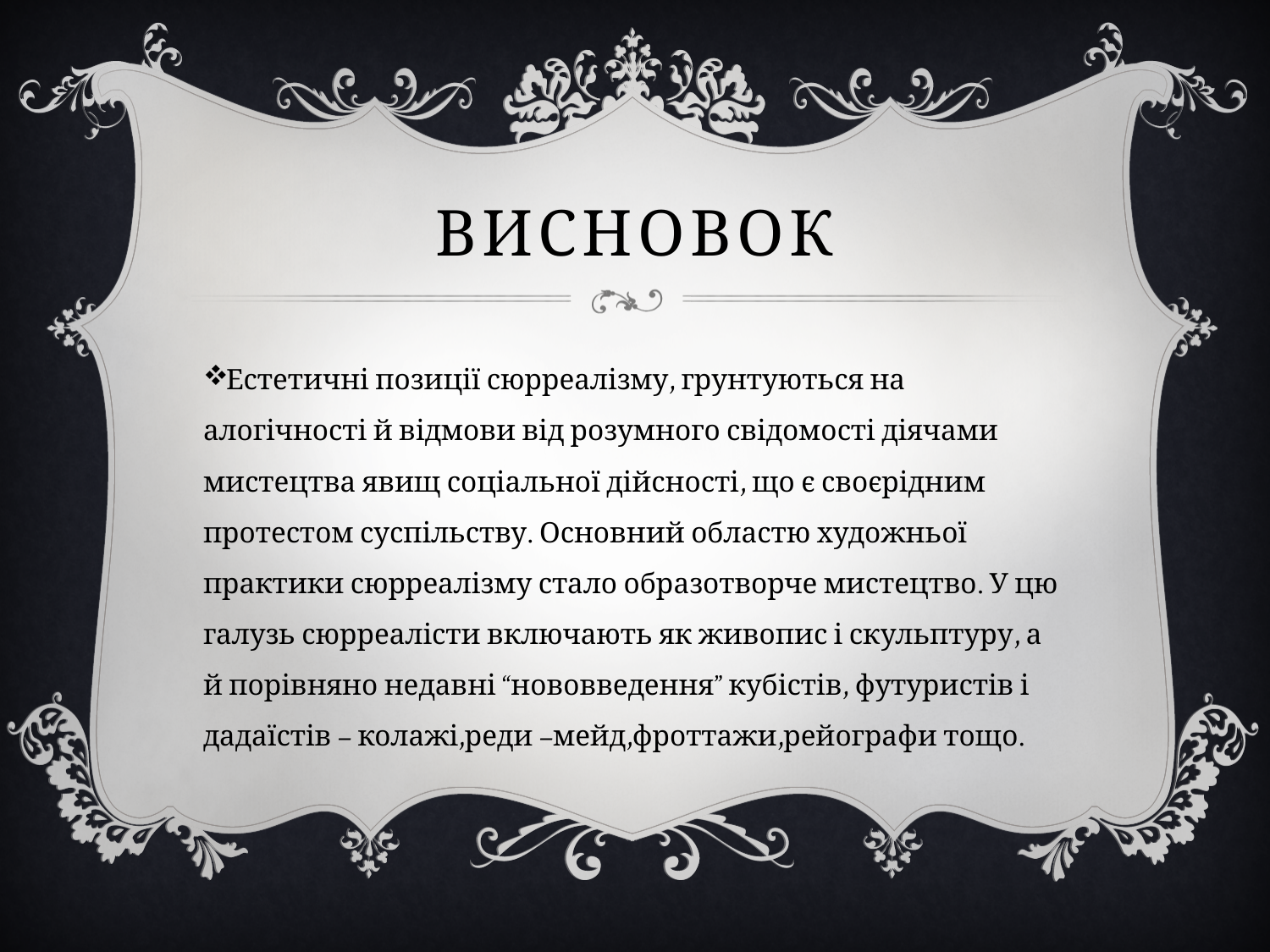

# Висновок
Естетичні позиції сюрреалізму, грунтуються на алогічності й відмови від розумного свідомості діячами мистецтва явищ соціальної дійсності, що є своєрідним протестом суспільству. Основний областю художньої практики сюрреалізму стало образотворче мистецтво. У цю галузь сюрреалісти включають як живопис і скульптуру, а й порівняно недавні “нововведення” кубістів, футуристів і дадаїстів – колажі,реди –мейд,фроттажи,рейографи тощо.